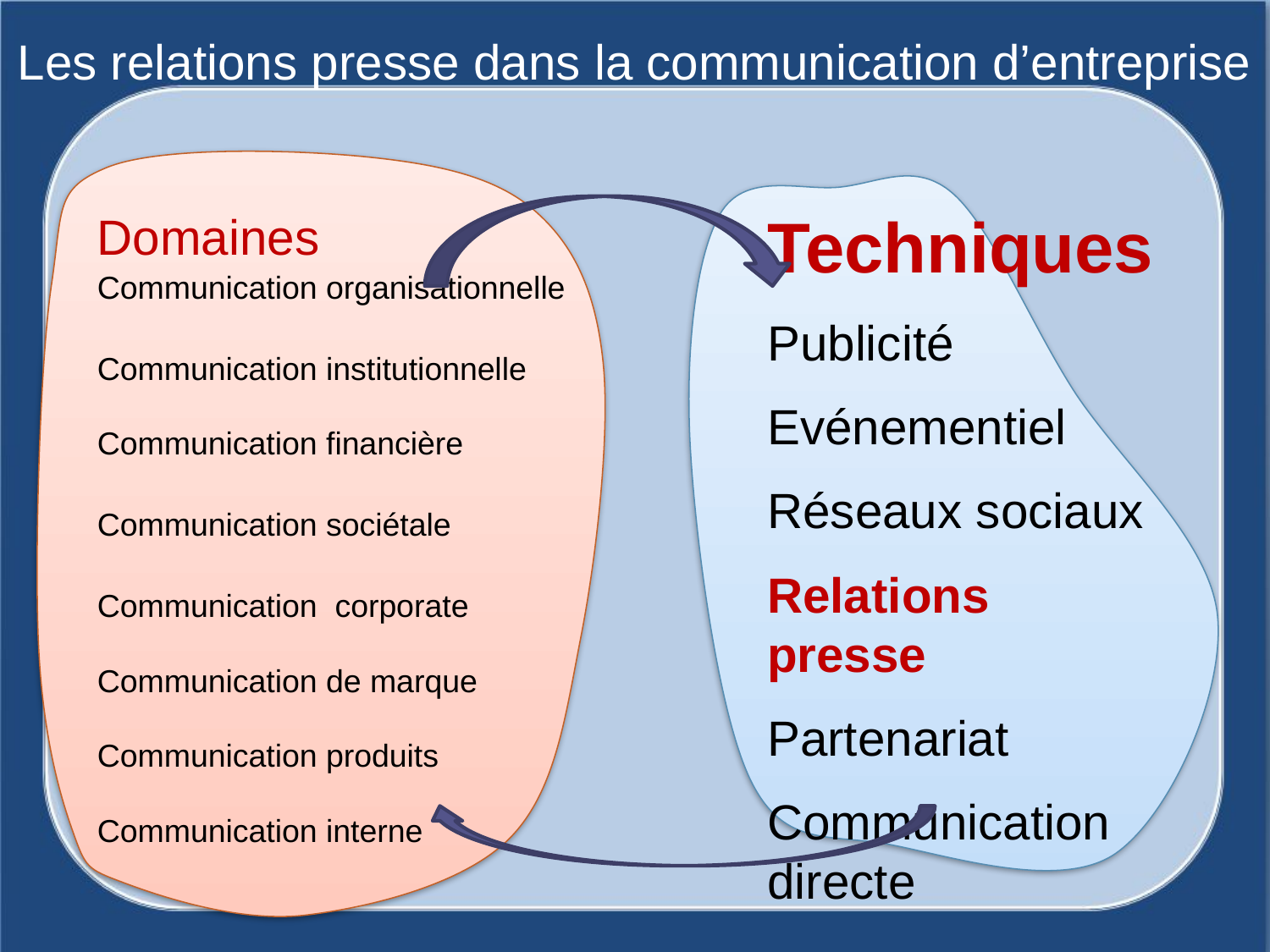

# Les relations presse dans la communication d’entreprise

Techniques
Publicité
Evénementiel
Réseaux sociaux
Relations presse
Partenariat
Communication directe
Domaines
Communication organisationnelle

Communication institutionnelle
Communication financière

Communication sociétale

Communication  corporate
Communication de marque
Communication produits
Communication interne